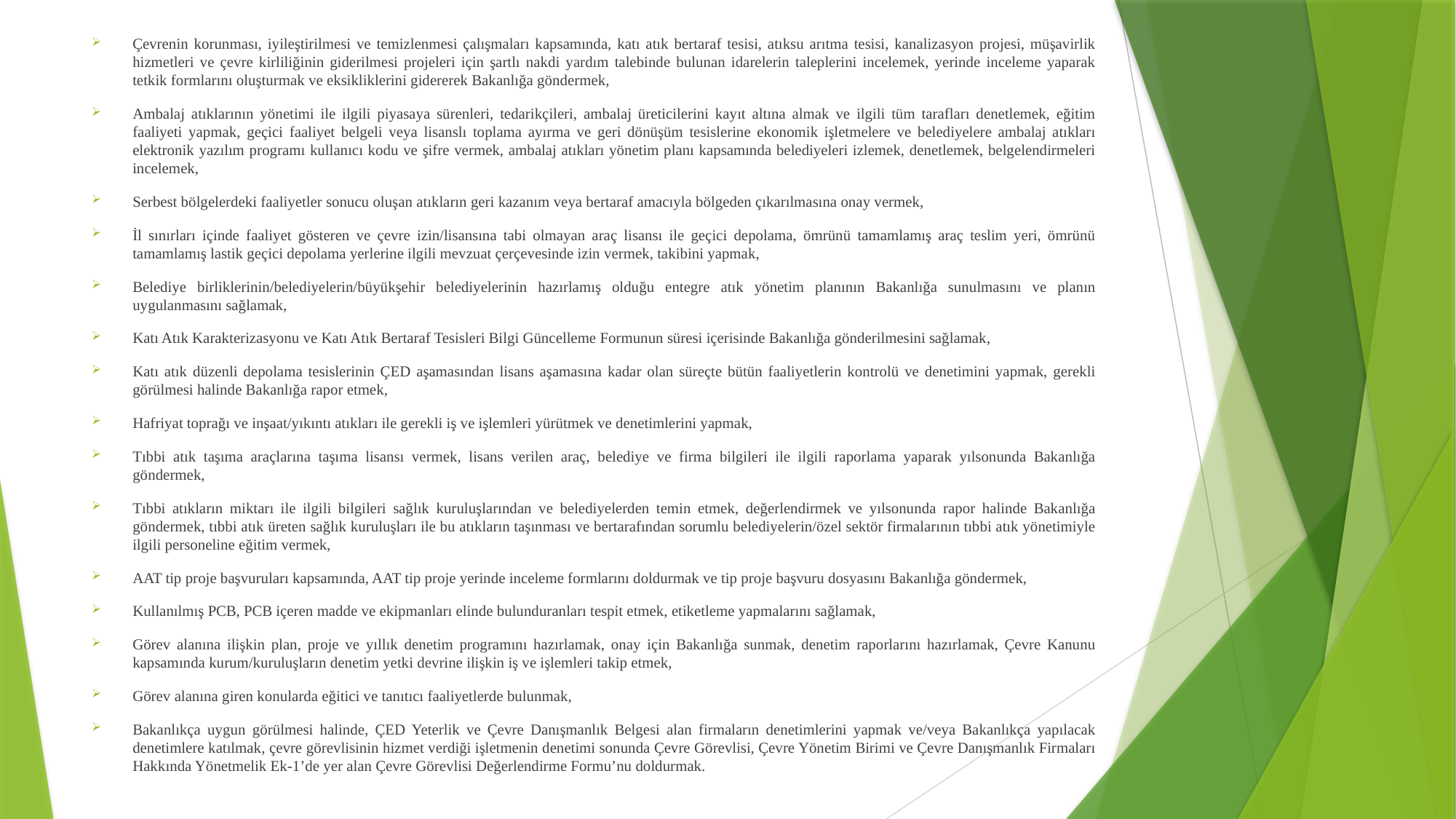

Çevrenin korunması, iyileştirilmesi ve temizlenmesi çalışmaları kapsamında, katı atık bertaraf tesisi, atıksu arıtma tesisi, kanalizasyon projesi, müşavirlik hizmetleri ve çevre kirliliğinin giderilmesi projeleri için şartlı nakdi yardım talebinde bulunan idarelerin taleplerini incelemek, yerinde inceleme yaparak tetkik formlarını oluşturmak ve eksikliklerini gidererek Bakanlığa göndermek,
Ambalaj atıklarının yönetimi ile ilgili piyasaya sürenleri, tedarikçileri, ambalaj üreticilerini kayıt altına almak ve ilgili tüm tarafları denetlemek, eğitim faaliyeti yapmak, geçici faaliyet belgeli veya lisanslı toplama ayırma ve geri dönüşüm tesislerine ekonomik işletmelere ve belediyelere ambalaj atıkları elektronik yazılım programı kullanıcı kodu ve şifre vermek, ambalaj atıkları yönetim planı kapsamında belediyeleri izlemek, denetlemek, belgelendirmeleri incelemek,
Serbest bölgelerdeki faaliyetler sonucu oluşan atıkların geri kazanım veya bertaraf amacıyla bölgeden çıkarılmasına onay vermek,
İl sınırları içinde faaliyet gösteren ve çevre izin/lisansına tabi olmayan araç lisansı ile geçici depolama, ömrünü tamamlamış araç teslim yeri, ömrünü tamamlamış lastik geçici depolama yerlerine ilgili mevzuat çerçevesinde izin vermek, takibini yapmak,
Belediye birliklerinin/belediyelerin/büyükşehir belediyelerinin hazırlamış olduğu entegre atık yönetim planının Bakanlığa sunulmasını ve planın uygulanmasını sağlamak,
Katı Atık Karakterizasyonu ve Katı Atık Bertaraf Tesisleri Bilgi Güncelleme Formunun süresi içerisinde Bakanlığa gönderilmesini sağlamak,
Katı atık düzenli depolama tesislerinin ÇED aşamasından lisans aşamasına kadar olan süreçte bütün faaliyetlerin kontrolü ve denetimini yapmak, gerekli görülmesi halinde Bakanlığa rapor etmek,
Hafriyat toprağı ve inşaat/yıkıntı atıkları ile gerekli iş ve işlemleri yürütmek ve denetimlerini yapmak,
Tıbbi atık taşıma araçlarına taşıma lisansı vermek, lisans verilen araç, belediye ve firma bilgileri ile ilgili raporlama yaparak yılsonunda Bakanlığa göndermek,
Tıbbi atıkların miktarı ile ilgili bilgileri sağlık kuruluşlarından ve belediyelerden temin etmek, değerlendirmek ve yılsonunda rapor halinde Bakanlığa göndermek, tıbbi atık üreten sağlık kuruluşları ile bu atıkların taşınması ve bertarafından sorumlu belediyelerin/özel sektör firmalarının tıbbi atık yönetimiyle ilgili personeline eğitim vermek,
AAT tip proje başvuruları kapsamında, AAT tip proje yerinde inceleme formlarını doldurmak ve tip proje başvuru dosyasını Bakanlığa göndermek,
Kullanılmış PCB, PCB içeren madde ve ekipmanları elinde bulunduranları tespit etmek, etiketleme yapmalarını sağlamak,
Görev alanına ilişkin plan, proje ve yıllık denetim programını hazırlamak, onay için Bakanlığa sunmak, denetim raporlarını hazırlamak, Çevre Kanunu kapsamında kurum/kuruluşların denetim yetki devrine ilişkin iş ve işlemleri takip etmek,
Görev alanına giren konularda eğitici ve tanıtıcı faaliyetlerde bulunmak,
Bakanlıkça uygun görülmesi halinde, ÇED Yeterlik ve Çevre Danışmanlık Belgesi alan firmaların denetimlerini yapmak ve/veya Bakanlıkça yapılacak denetimlere katılmak, çevre görevlisinin hizmet verdiği işletmenin denetimi sonunda Çevre Görevlisi, Çevre Yönetim Birimi ve Çevre Danışmanlık Firmaları Hakkında Yönetmelik Ek-1’de yer alan Çevre Görevlisi Değerlendirme Formu’nu doldurmak.